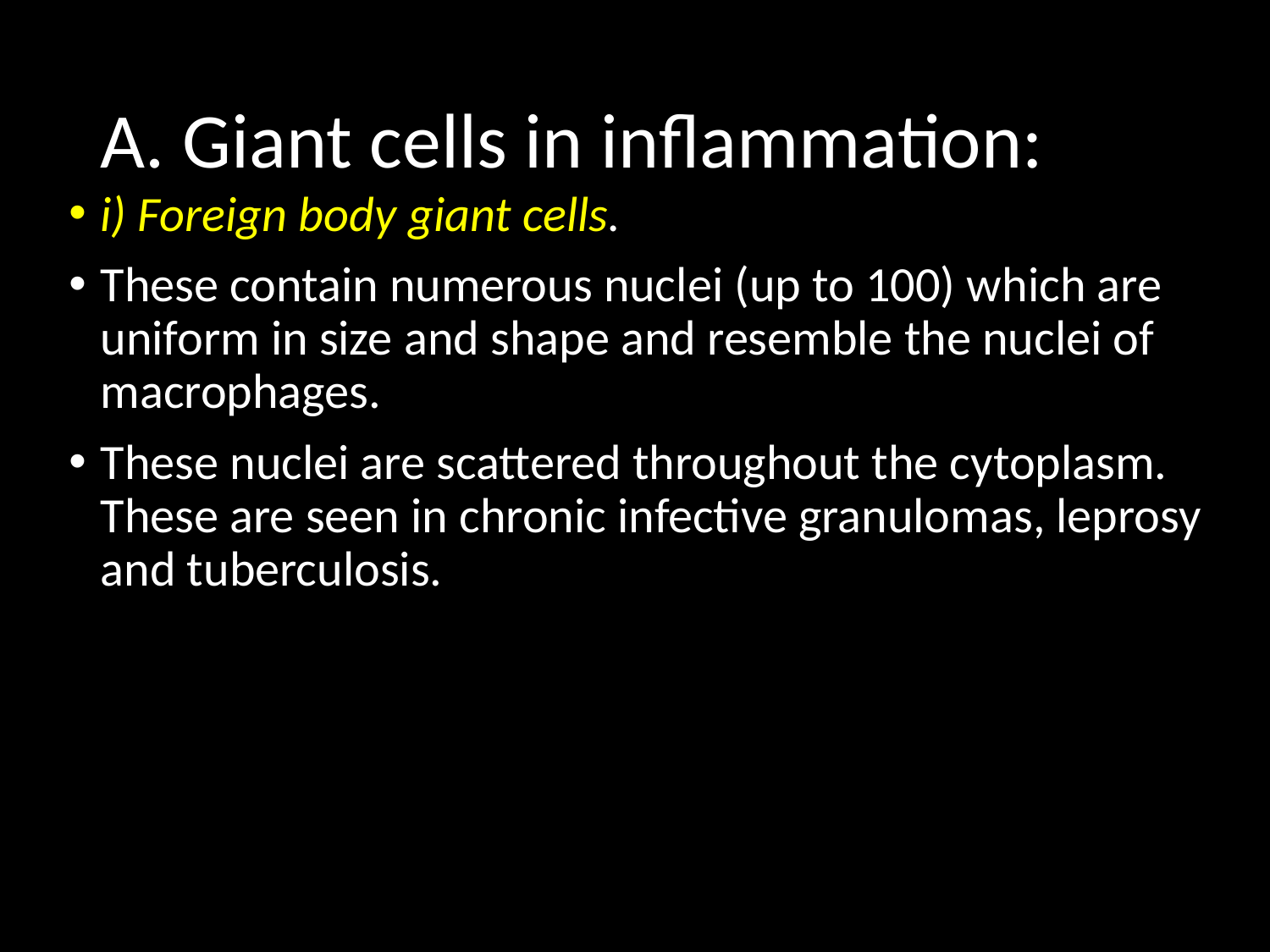

# A. Giant cells in inflammation:
i) Foreign body giant cells.
These contain numerous nuclei (up to 100) which are uniform in size and shape and resemble the nuclei of macrophages.
These nuclei are scattered throughout the cytoplasm. These are seen in chronic infective granulomas, leprosy and tuberculosis.